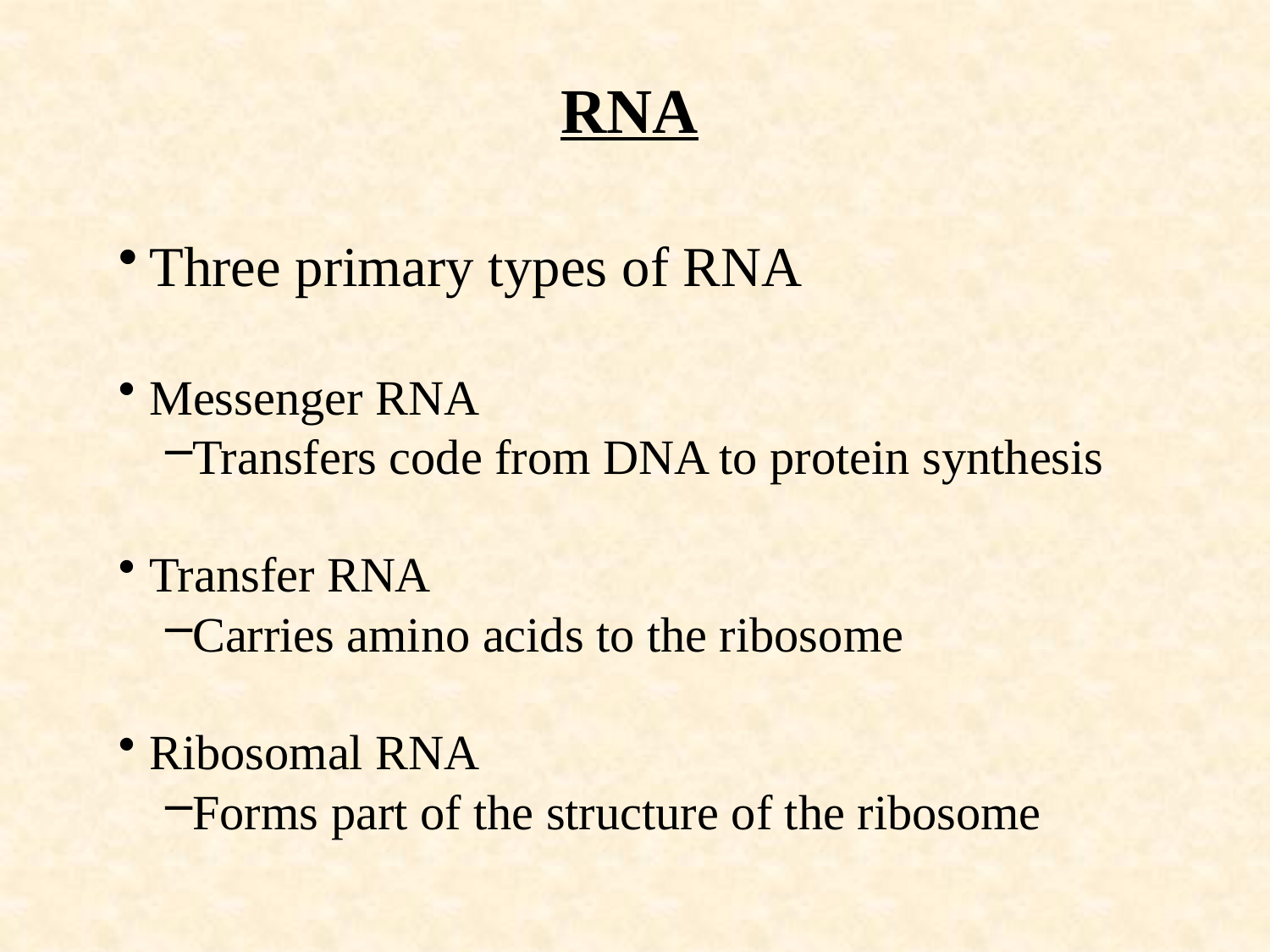

# RNA
Three primary types of RNA

Messenger RNA
Transfers code from DNA to protein synthesis

Transfer RNA
Carries amino acids to the ribosome

Ribosomal RNA
Forms part of the structure of the ribosome